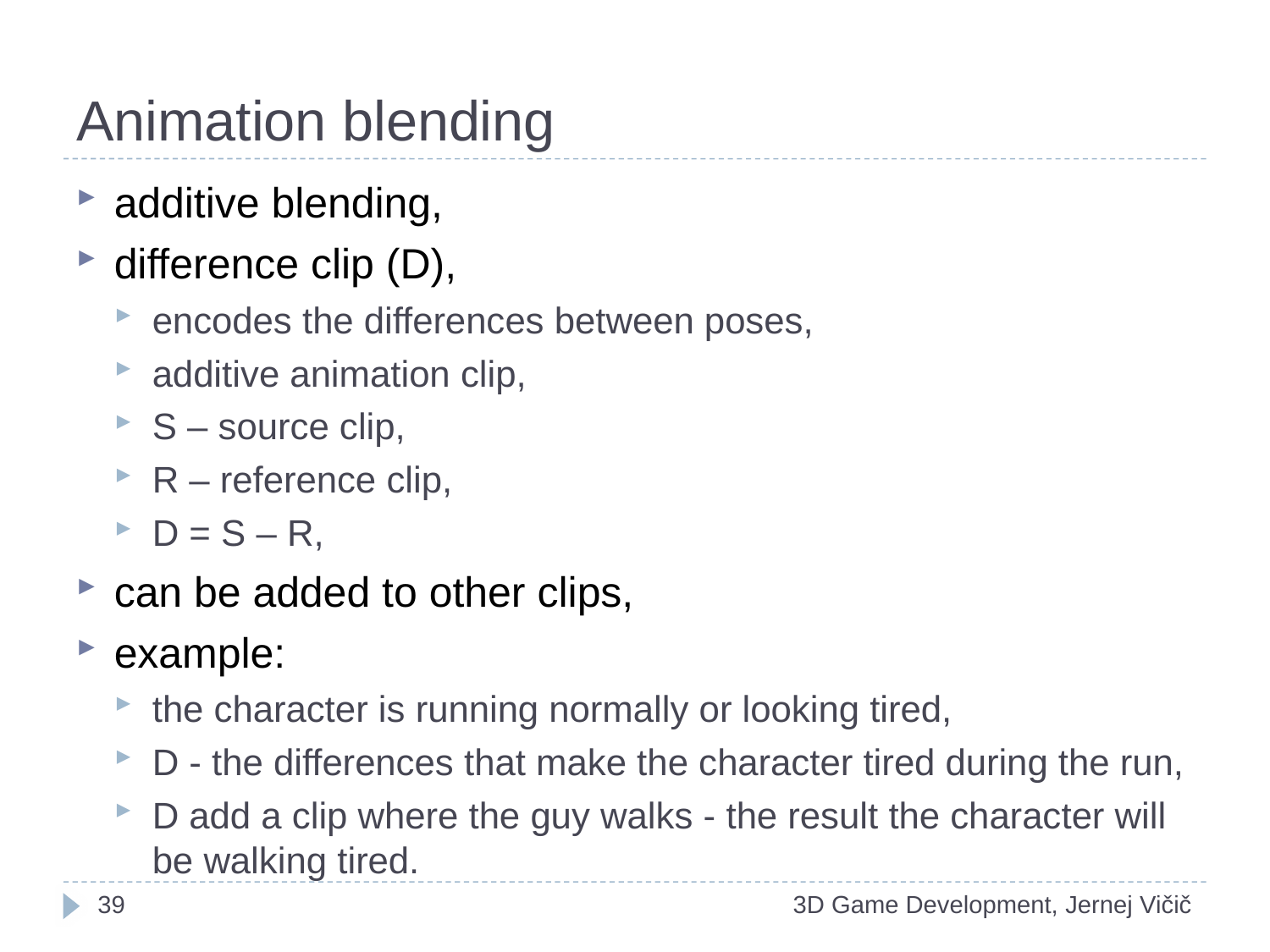

# Animation blending
additive blending,
difference clip (D),
encodes the differences between poses,
additive animation clip,
S – source clip,
R – reference clip,
D = S – R,
can be added to other clips,
example:
the character is running normally or looking tired,
D - the differences that make the character tired during the run,
D add a clip where the guy walks - the result the character will be walking tired.
39
3D Game Development, Jernej Vičič